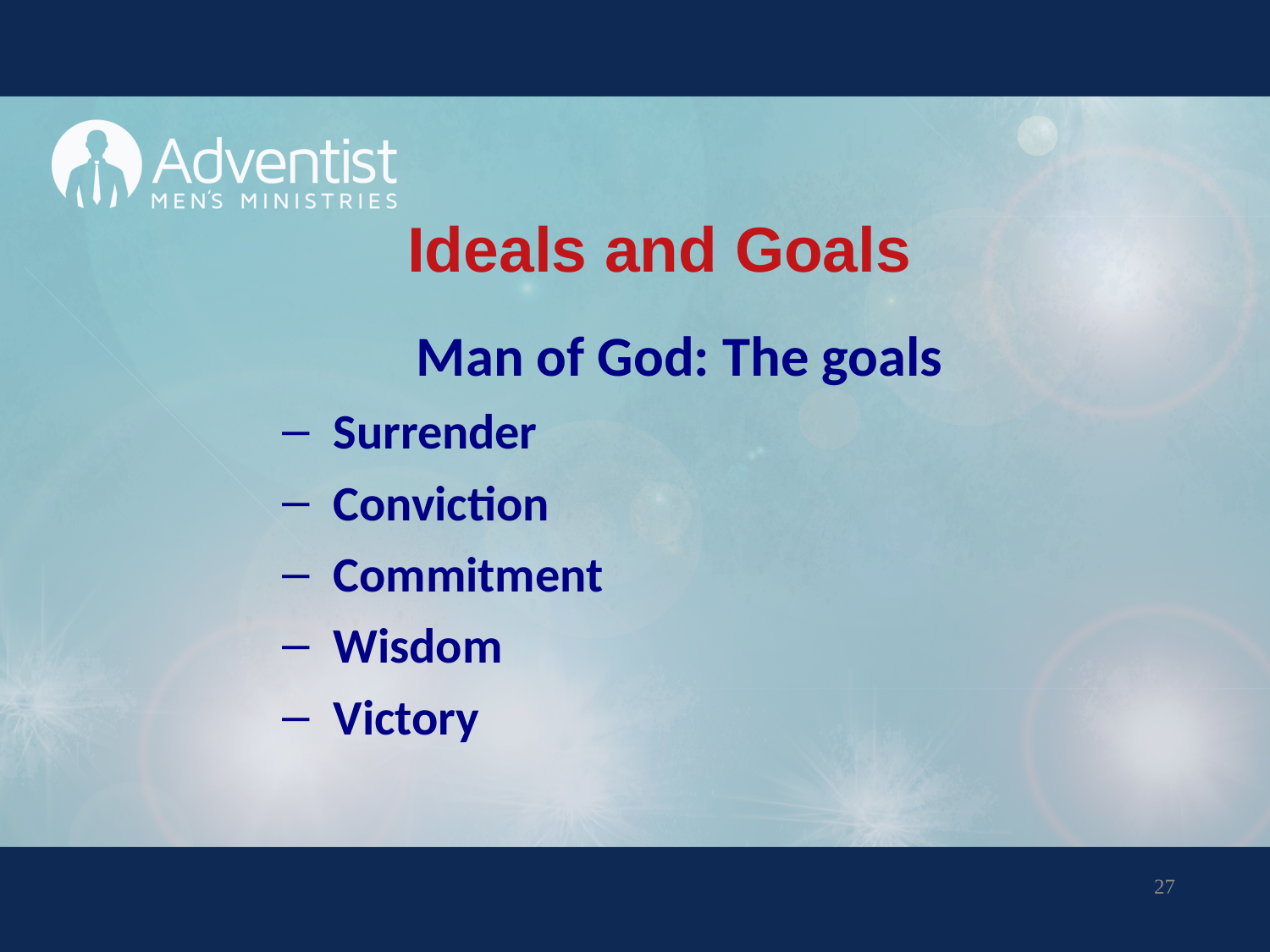

# Ideals and Goals

Man of God: The goals
 Surrender
 Conviction
 Commitment
 Wisdom
 Victory

27